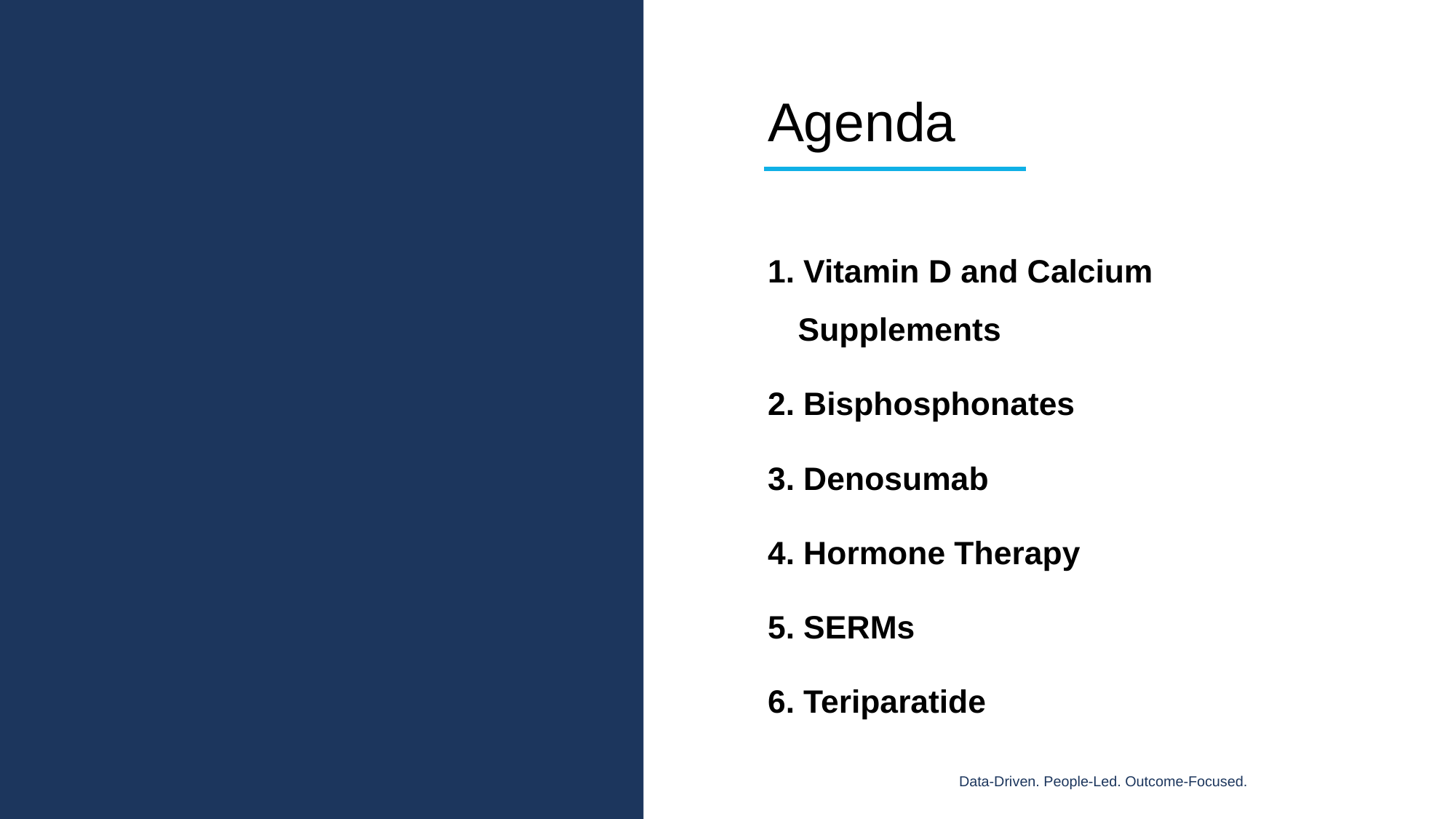

Agenda
1. Vitamin D and Calcium Supplements
2. Bisphosphonates
3. Denosumab
4. Hormone Therapy
5. SERMs
6. Teriparatide

Data-Driven. People-Led. Outcome-Focused.